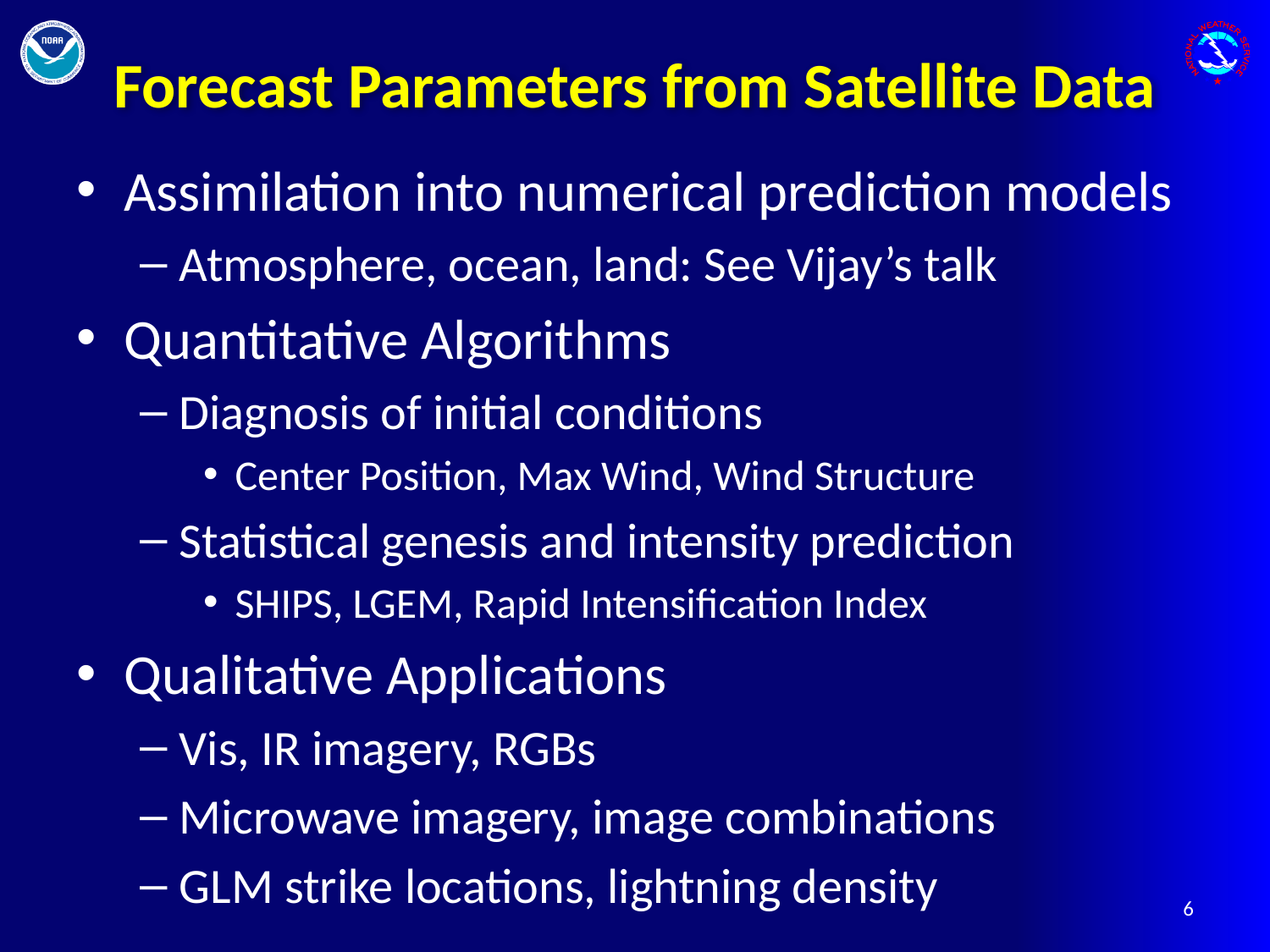

# Forecast Parameters from Satellite Data
Assimilation into numerical prediction models
Atmosphere, ocean, land: See Vijay’s talk
Quantitative Algorithms
Diagnosis of initial conditions
Center Position, Max Wind, Wind Structure
Statistical genesis and intensity prediction
SHIPS, LGEM, Rapid Intensification Index
Qualitative Applications
Vis, IR imagery, RGBs
Microwave imagery, image combinations
GLM strike locations, lightning density

6